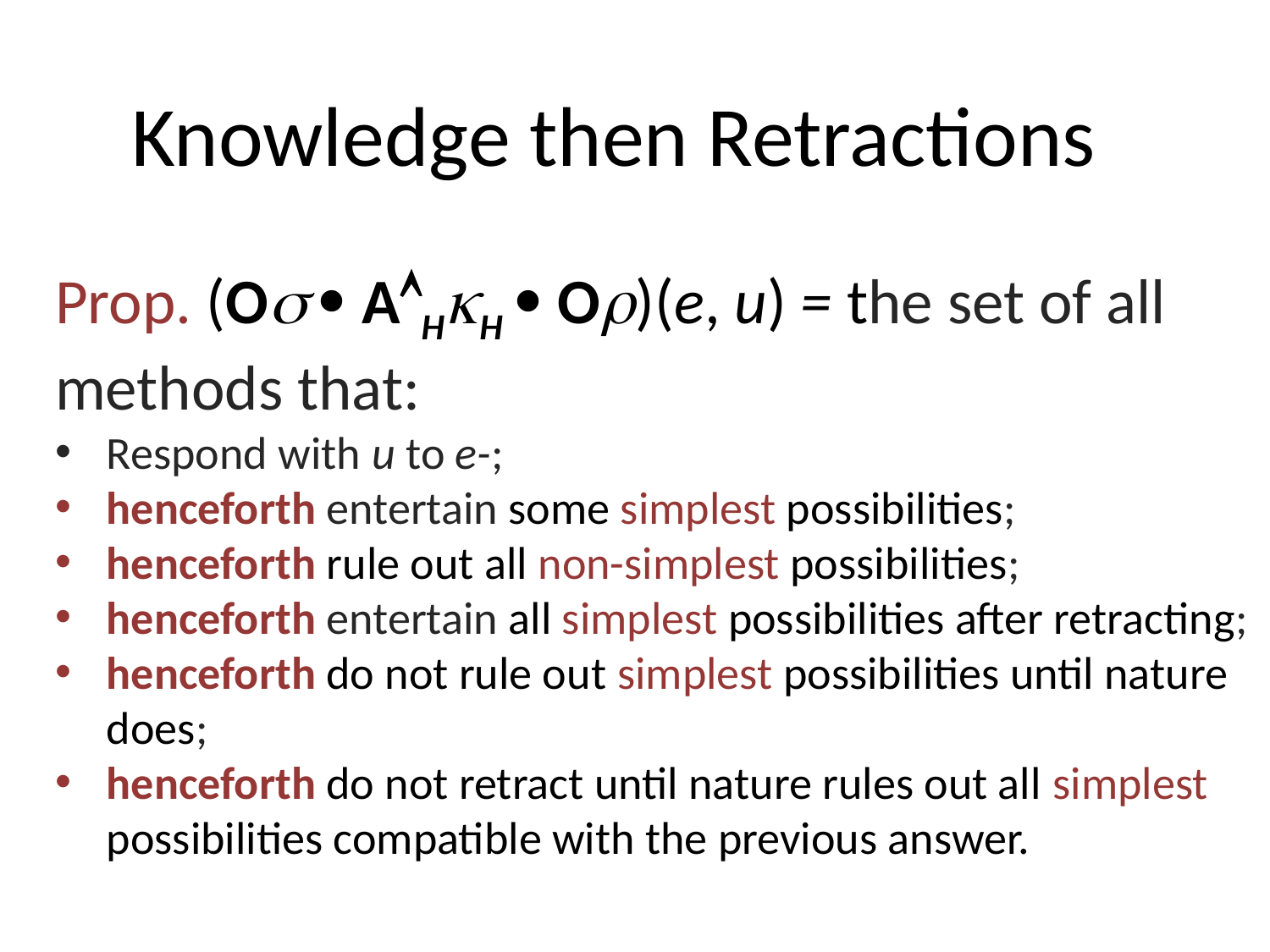

# Knowledge then Retractions
Prop. (Oσ • A∧HκH • Oρ)(e, u) = the set of all methods that:
Respond with u to e-;
henceforth entertain some simplest possibilities;
henceforth rule out all non-simplest possibilities;
henceforth entertain all simplest possibilities after retracting;
henceforth do not rule out simplest possibilities until nature does;
henceforth do not retract until nature rules out all simplest possibilities compatible with the previous answer.